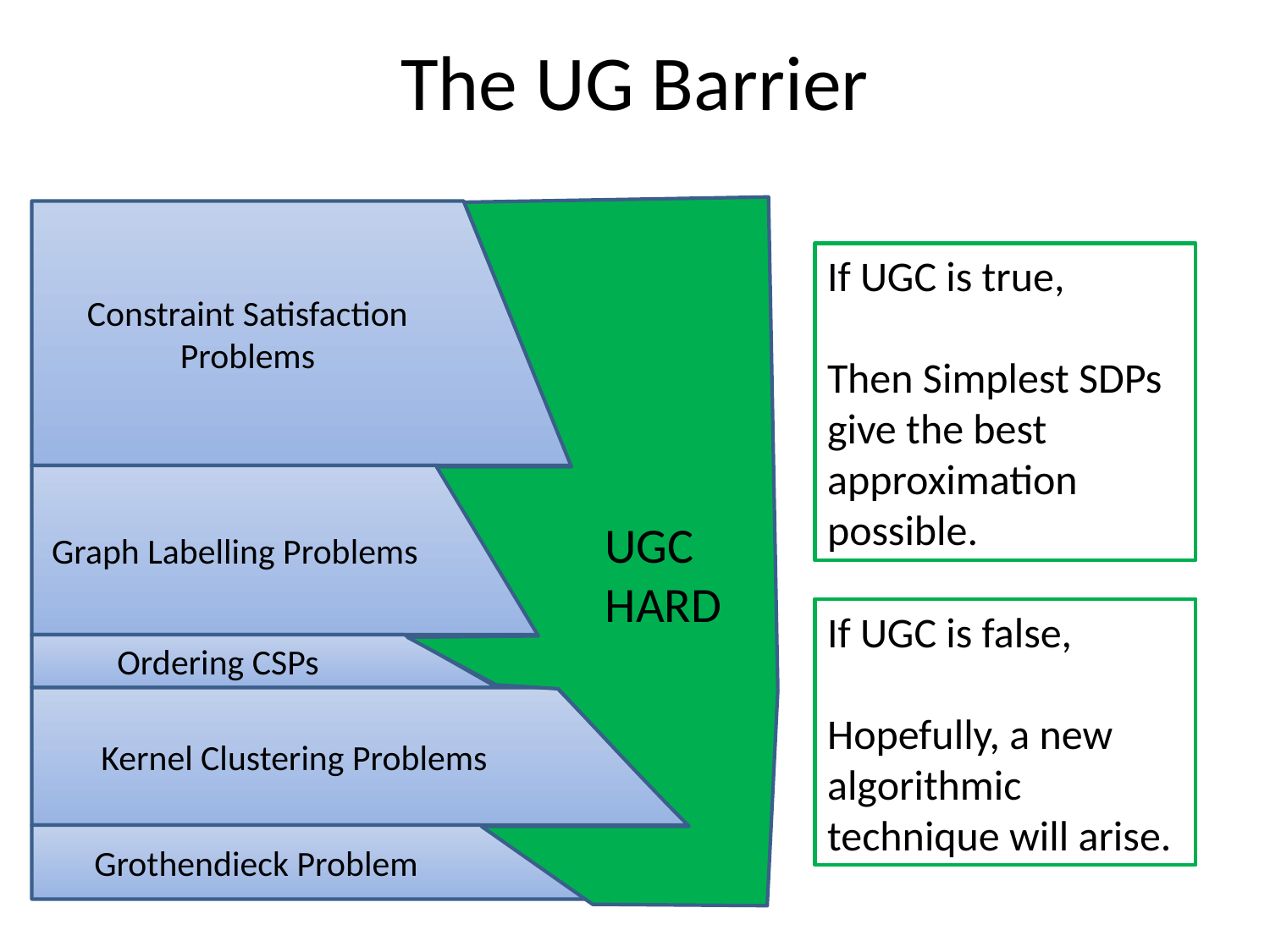

# The UG Barrier
Constraint Satisfaction Problems

If UGC is true,

Then Simplest SDPs give the best approximation possible.
Graph Labelling Problems
Ordering CSPs
Kernel Clustering Problems
UGC
HARD
Grothendieck Problem
If UGC is false,

Hopefully, a new algorithmic technique will arise.